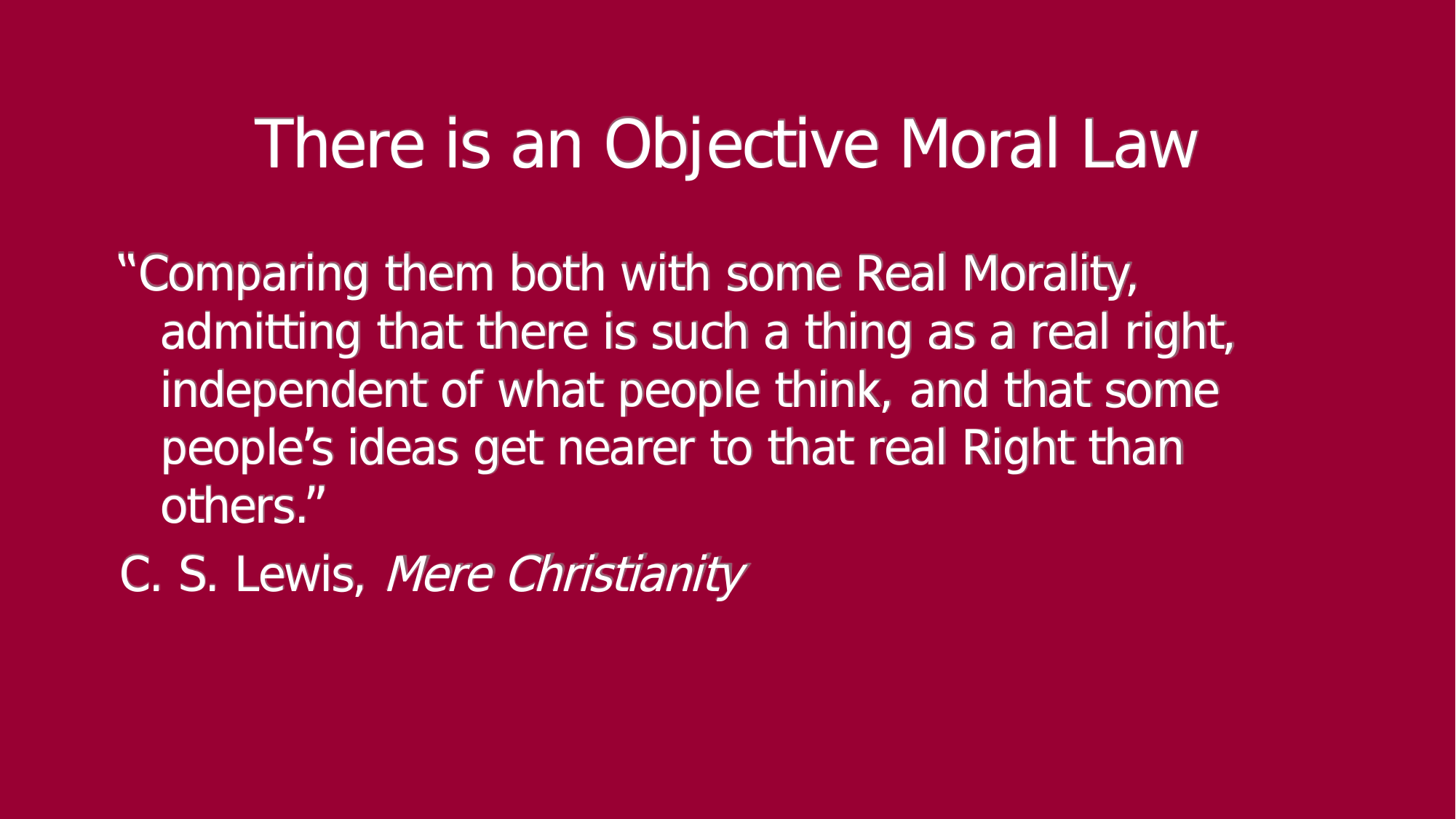

# There is an Objective Moral Law
“Comparing them both with some Real Morality, admitting that there is such a thing as a real right, independent of what people think, and that some people’s ideas get nearer to that real Right than others.”
C. S. Lewis, Mere Christianity